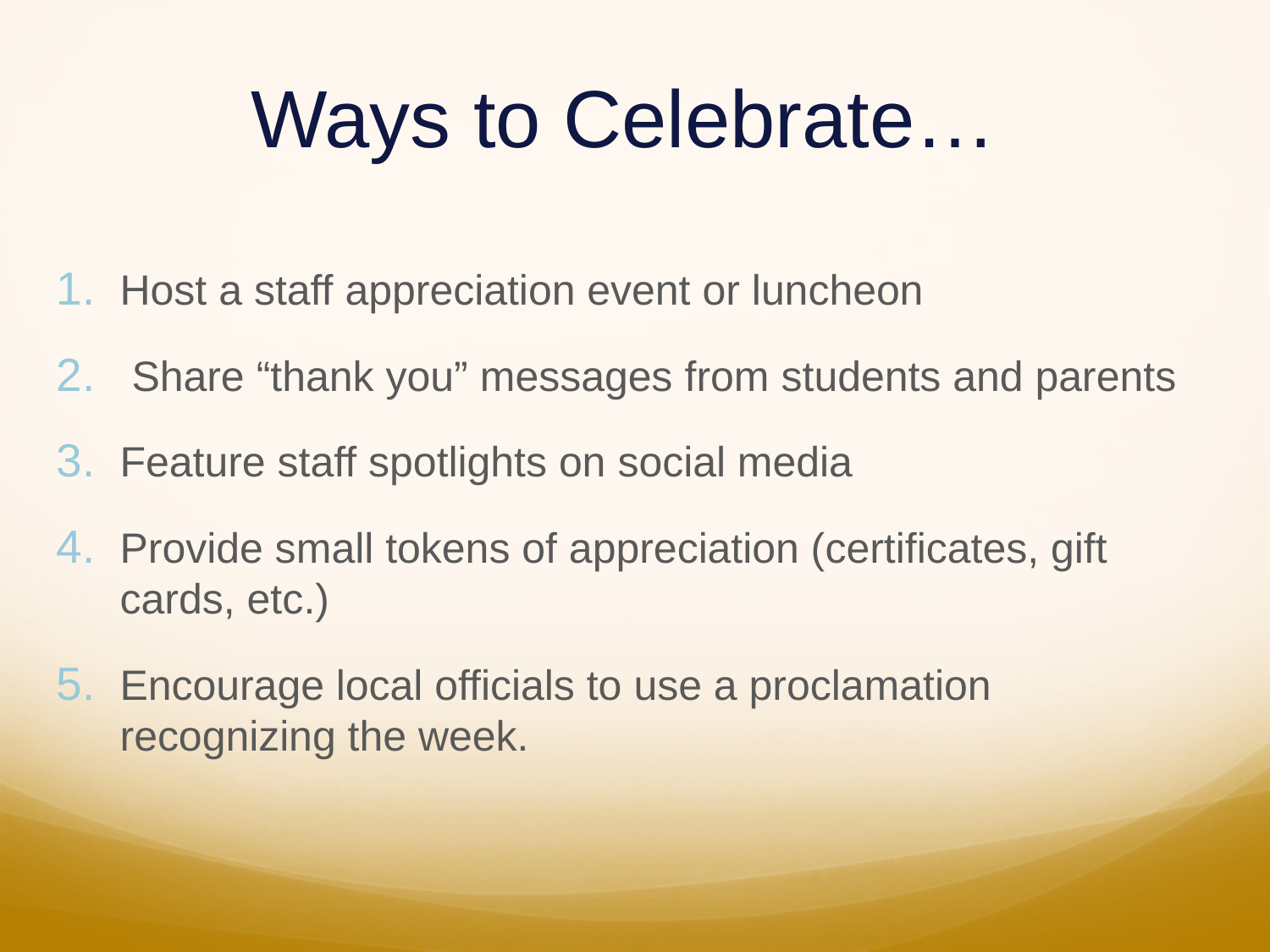

# Ways to Celebrate…

Host a staff appreciation event or luncheon
 Share “thank you” messages from students and parents
Feature staff spotlights on social media
Provide small tokens of appreciation (certificates, gift cards, etc.)
Encourage local officials to use a proclamation recognizing the week.